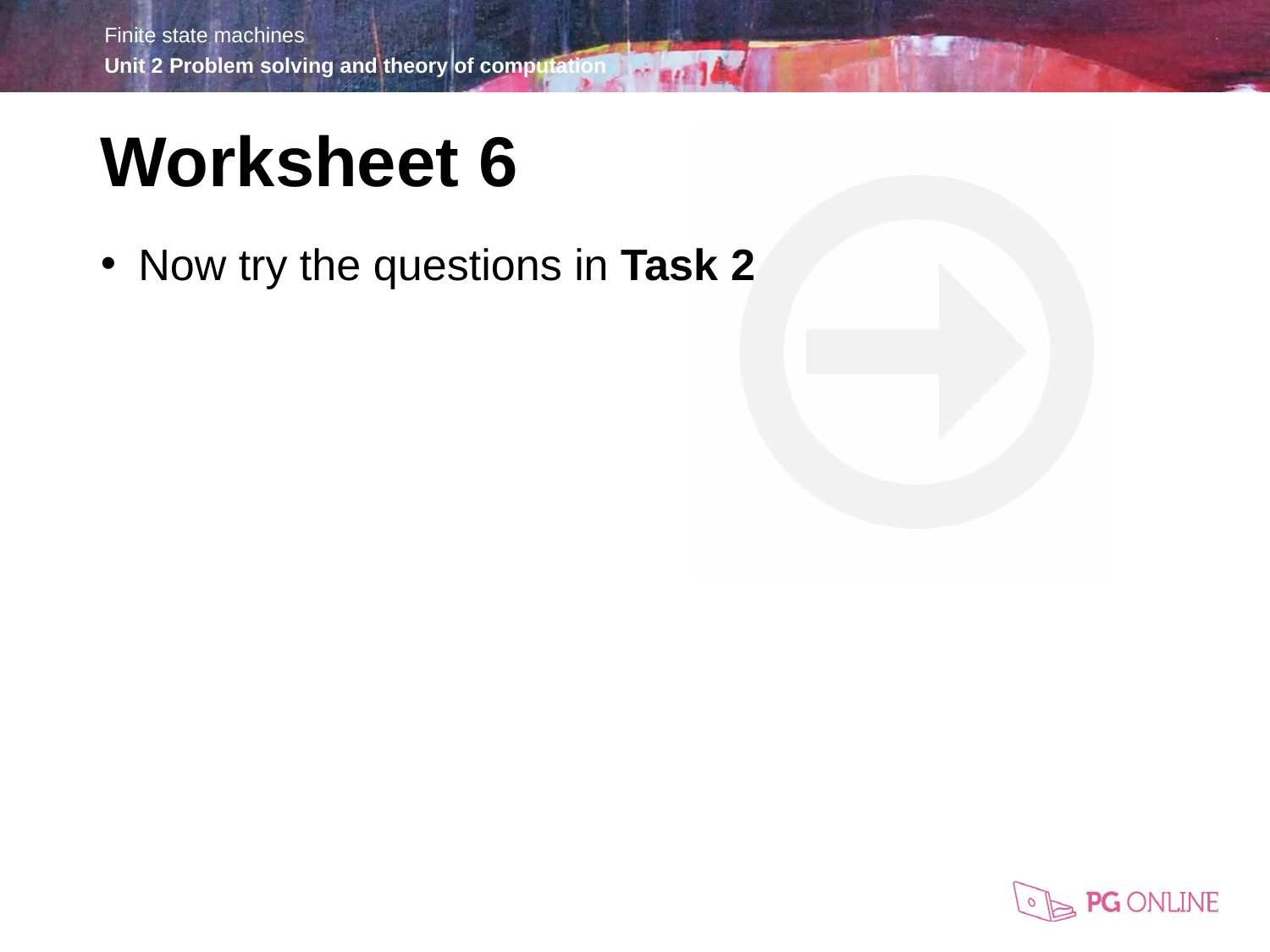

Worksheet 6
Now try the questions in Task 2